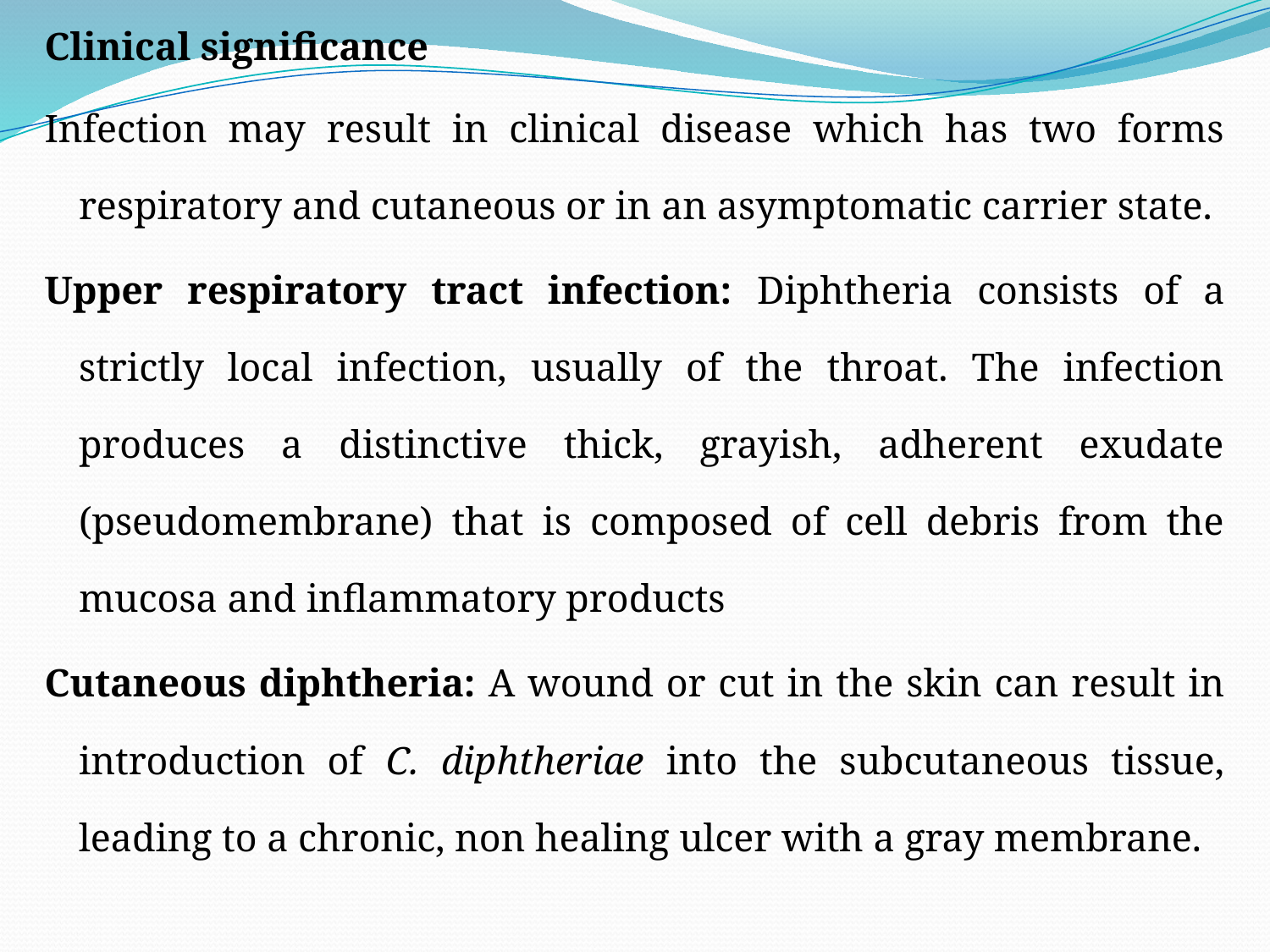

Clinical significance
Infection may result in clinical disease which has two forms respiratory and cutaneous or in an asymptomatic carrier state.
Upper respiratory tract infection: Diphtheria consists of a strictly local infection, usually of the throat. The infection produces a distinctive thick, grayish, adherent exudate (pseudomembrane) that is composed of cell debris from the mucosa and inflammatory products
Cutaneous diphtheria: A wound or cut in the skin can result in introduction of C. diphtheriae into the subcutaneous tissue, leading to a chronic, non healing ulcer with a gray membrane.